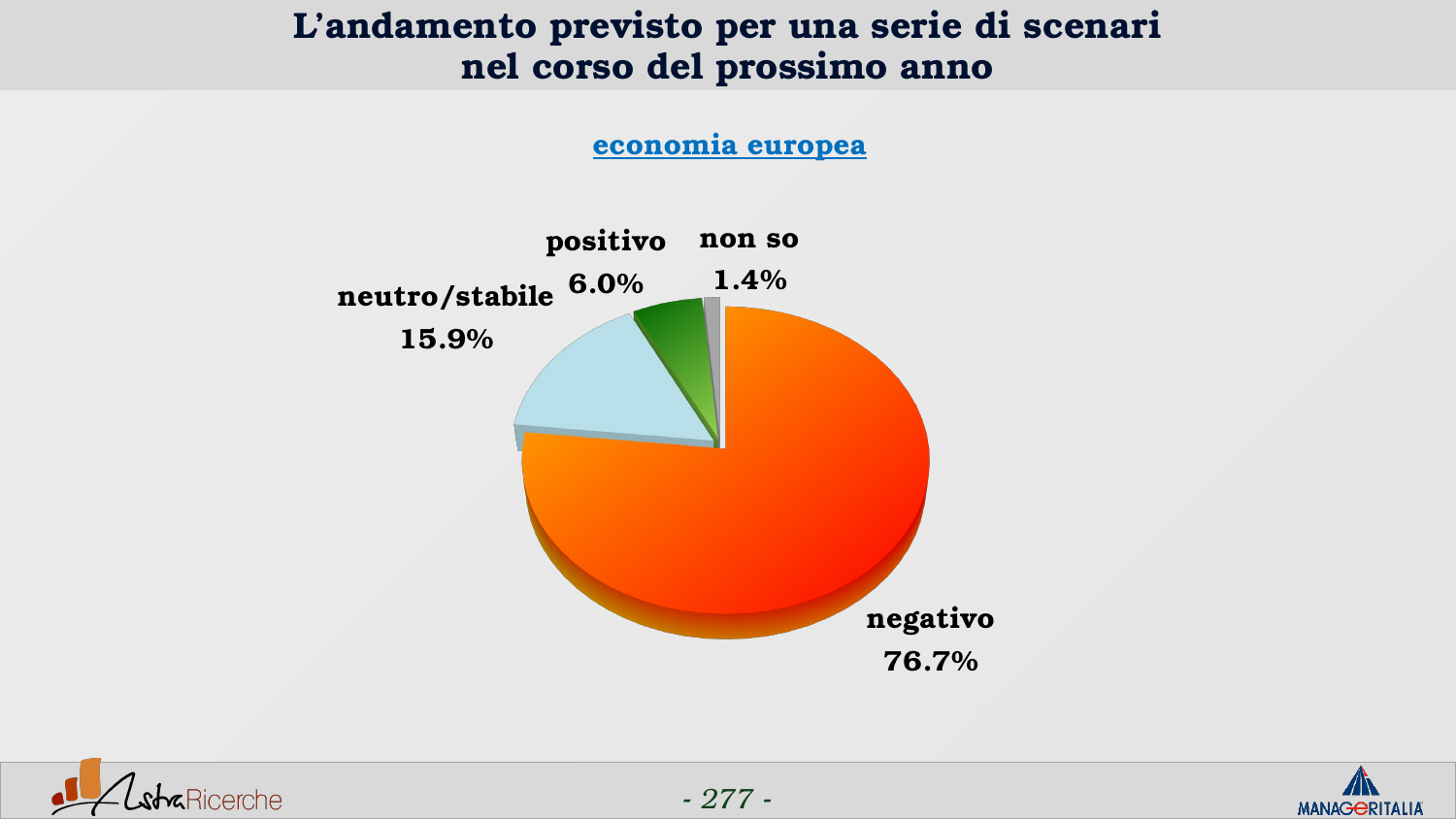

# L’andamento previsto per una serie di scenari nel corso del prossimo anno

[unsupported chart]